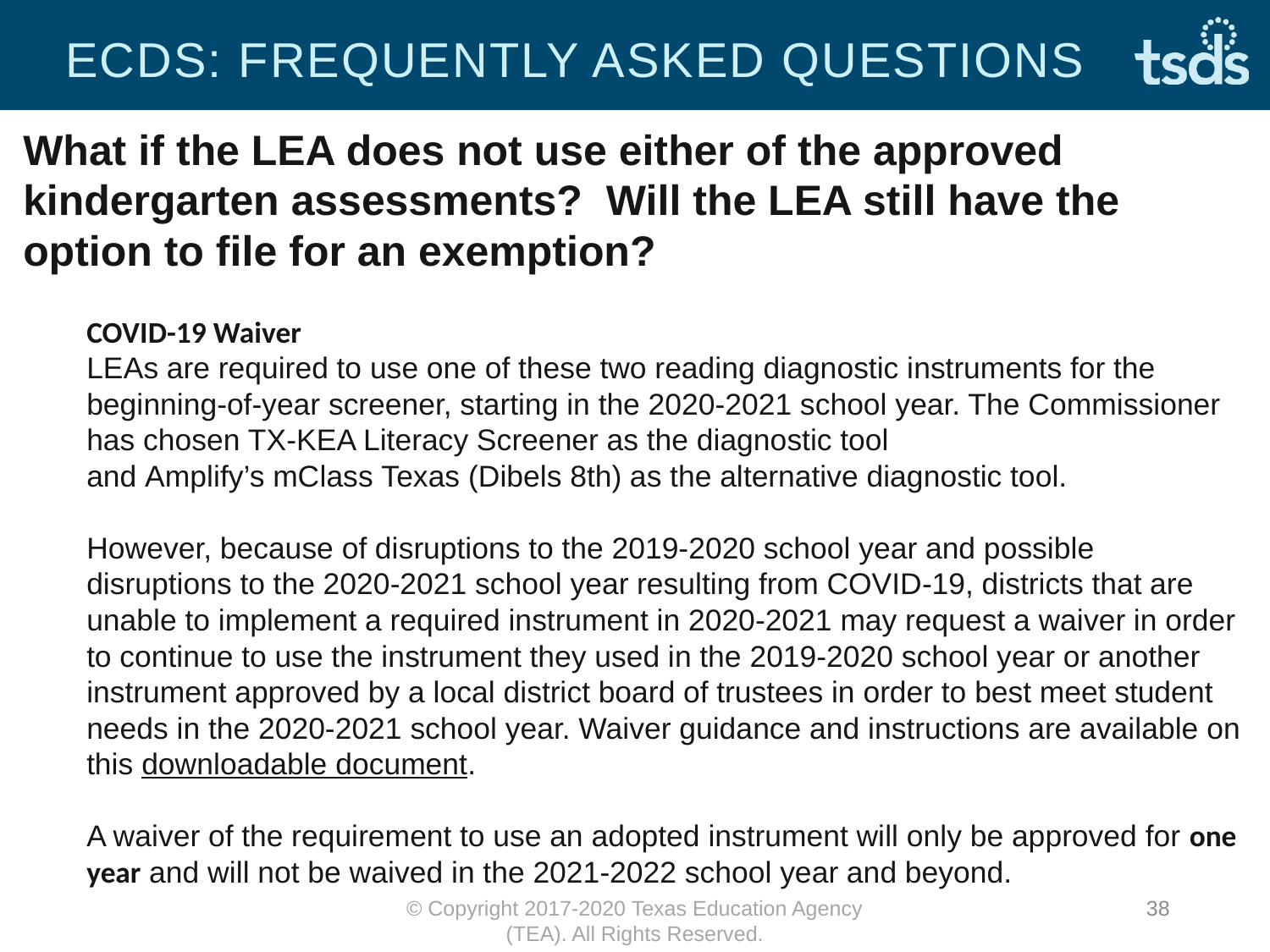

# ECDS: frequently asked questions
What if the LEA does not use either of the approved kindergarten assessments?  Will the LEA still have the option to file for an exemption? ​
​
COVID-19 Waiver
LEAs are required to use one of these two reading diagnostic instruments for the beginning-of-year screener, starting in the 2020-2021 school year. The Commissioner has chosen TX-KEA Literacy Screener as the diagnostic tool and Amplify’s mClass Texas (Dibels 8th) as the alternative diagnostic tool.

However, because of disruptions to the 2019-2020 school year and possible disruptions to the 2020-2021 school year resulting from COVID-19, districts that are unable to implement a required instrument in 2020-2021 may request a waiver in order to continue to use the instrument they used in the 2019-2020 school year or another instrument approved by a local district board of trustees in order to best meet student needs in the 2020-2021 school year. Waiver guidance and instructions are available on this downloadable document.

A waiver of the requirement to use an adopted instrument will only be approved for one year and will not be waived in the 2021-2022 school year and beyond.
38